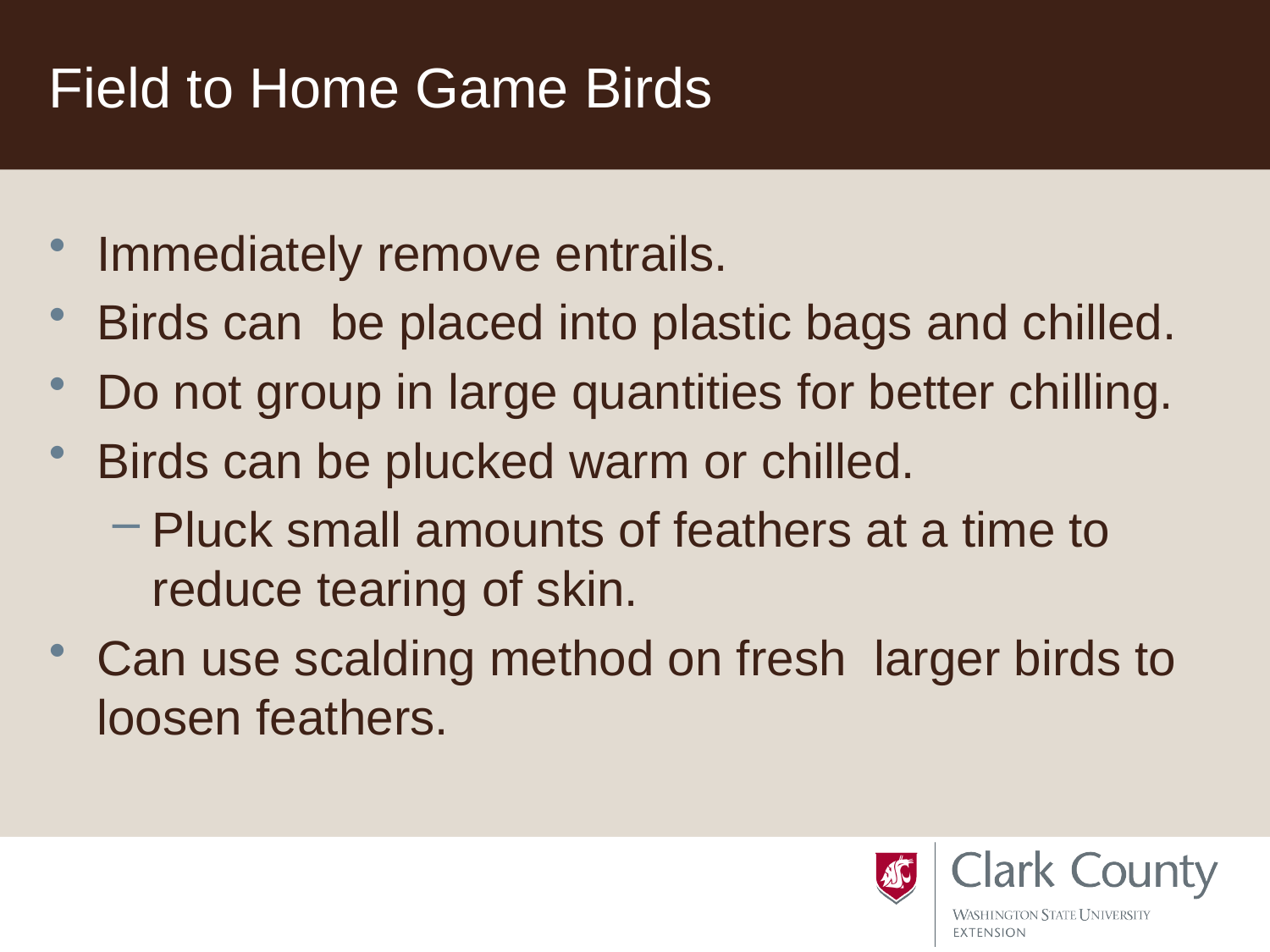

# Field to Home Game Birds
Immediately remove entrails.
Birds can  be placed into plastic bags and chilled.
Do not group in large quantities for better chilling.
Birds can be plucked warm or chilled.
Pluck small amounts of feathers at a time to reduce tearing of skin.
Can use scalding method on fresh  larger birds to loosen feathers.